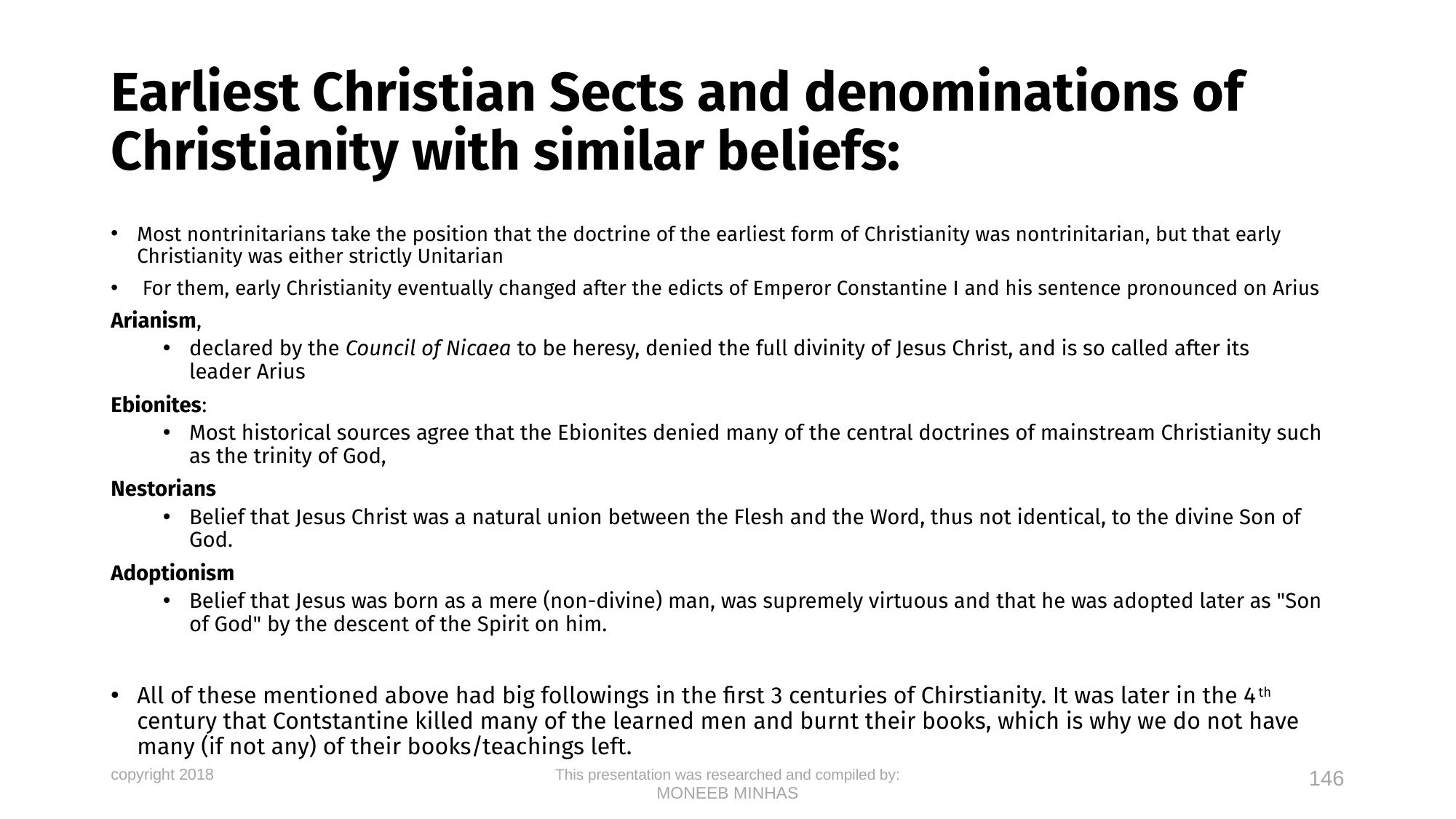

# Earliest Christian Sects and denominations of Christianity with similar beliefs:
Most nontrinitarians take the position that the doctrine of the earliest form of Christianity was nontrinitarian, but that early Christianity was either strictly Unitarian
 For them, early Christianity eventually changed after the edicts of Emperor Constantine I and his sentence pronounced on Arius
Arianism,
declared by the Council of Nicaea to be heresy, denied the full divinity of Jesus Christ, and is so called after its leader Arius
Ebionites:
Most historical sources agree that the Ebionites denied many of the central doctrines of mainstream Christianity such as the trinity of God,
Nestorians
Belief that Jesus Christ was a natural union between the Flesh and the Word, thus not identical, to the divine Son of God.
Adoptionism
Belief that Jesus was born as a mere (non-divine) man, was supremely virtuous and that he was adopted later as "Son of God" by the descent of the Spirit on him.

All of these mentioned above had big followings in the first 3 centuries of Chirstianity. It was later in the 4th century that Contstantine killed many of the learned men and burnt their books, which is why we do not have many (if not any) of their books/teachings left.
copyright 2018
This presentation was researched and compiled by:
MONEEB MINHAS

146